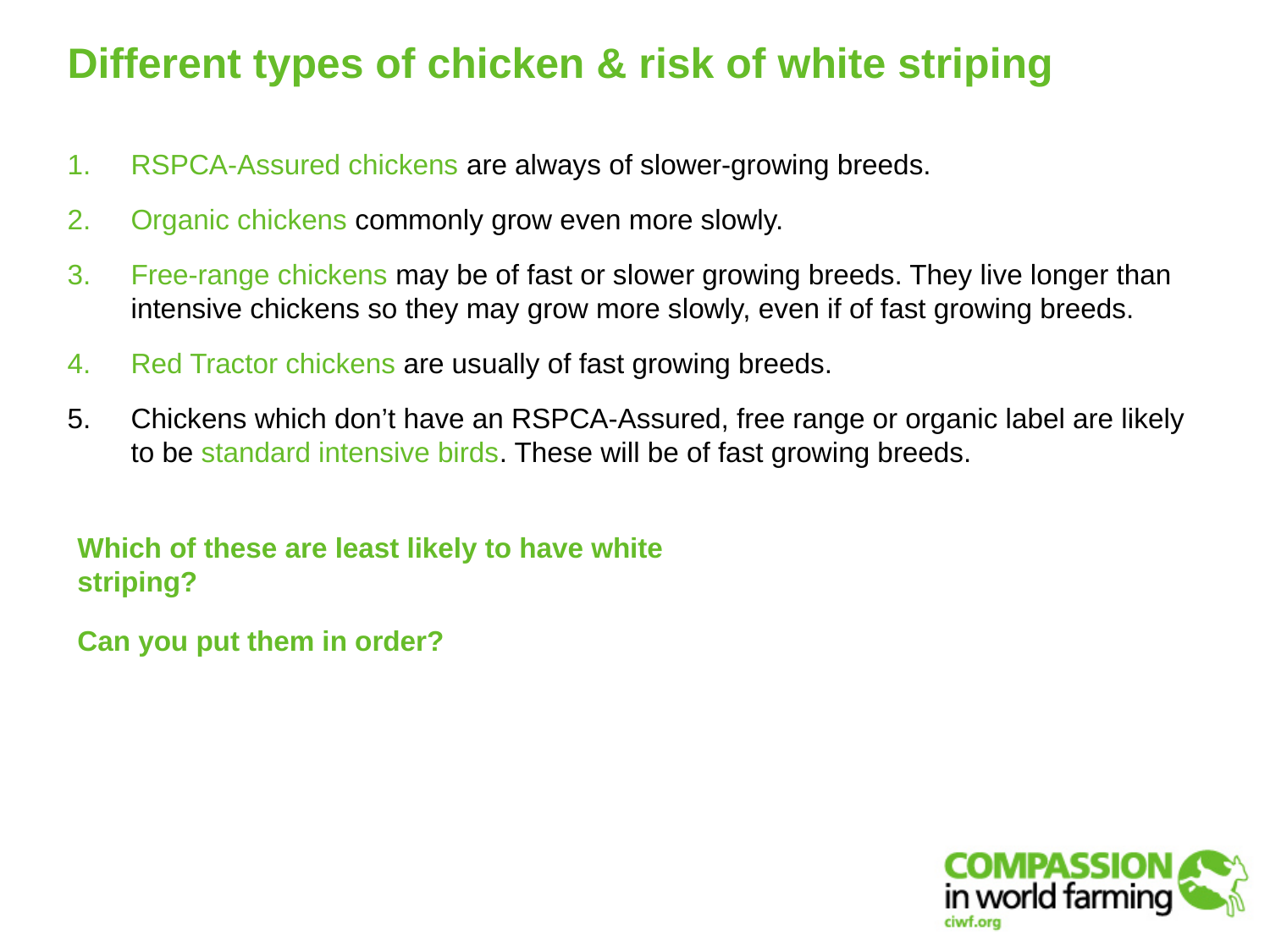

Different types of chicken & risk of white striping
RSPCA-Assured chickens are always of slower-growing breeds.
Organic chickens commonly grow even more slowly.
Free-range chickens may be of fast or slower growing breeds. They live longer than intensive chickens so they may grow more slowly, even if of fast growing breeds.
Red Tractor chickens are usually of fast growing breeds.
Chickens which don’t have an RSPCA-Assured, free range or organic label are likely to be standard intensive birds. These will be of fast growing breeds.
Which of these are least likely to have white striping?
Can you put them in order?